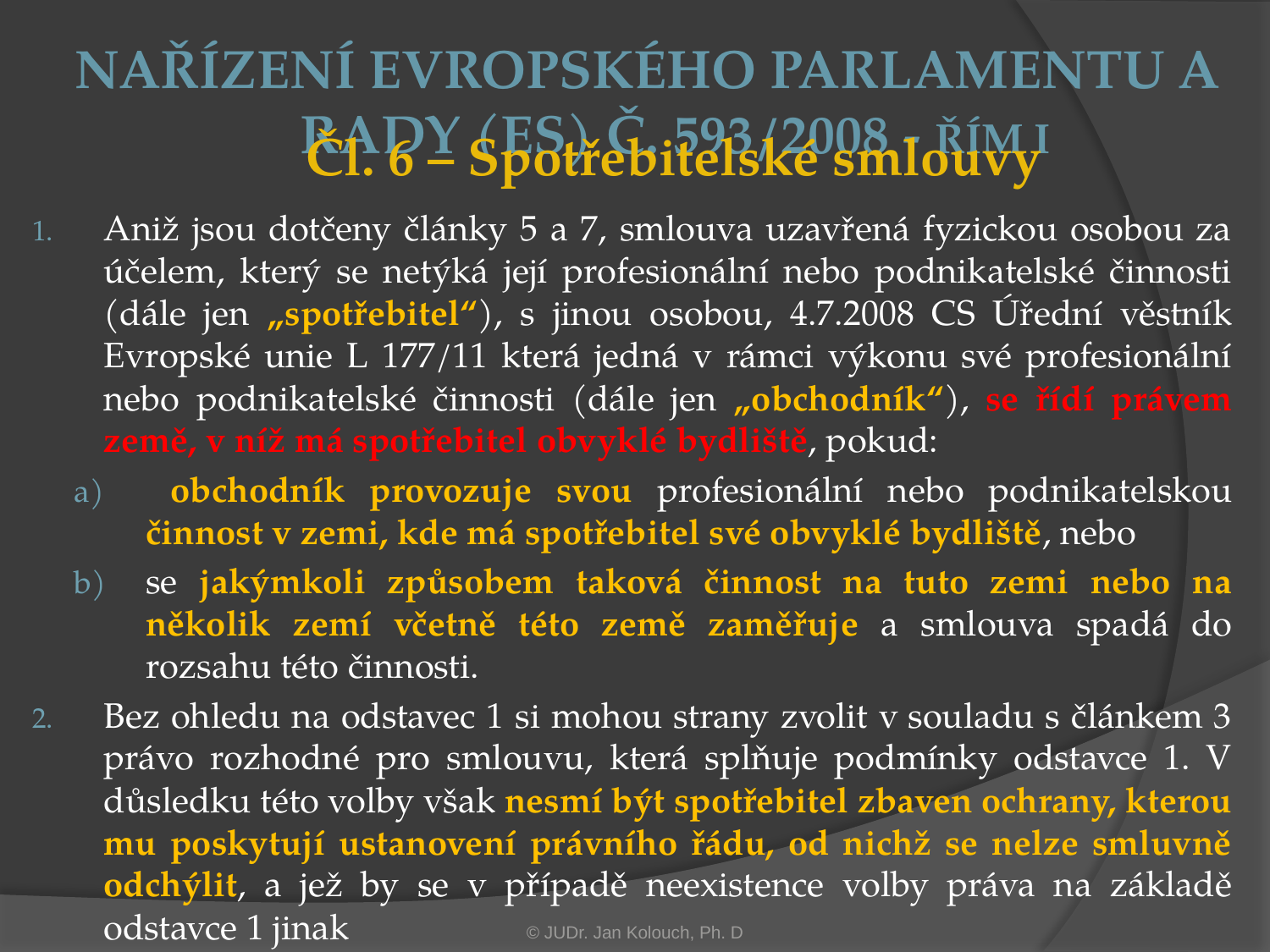

Nařízení Evropského parlamentu a rady (Es) č. 593/2008 - řím I
	Čl. 6 – Spotřebitelské smlouvy
Aniž jsou dotčeny články 5 a 7, smlouva uzavřená fyzickou osobou za účelem, který se netýká její profesionální nebo podnikatelské činnosti (dále jen „spotřebitel“), s jinou osobou, 4.7.2008 CS Úřední věstník Evropské unie L 177/11 která jedná v rámci výkonu své profesionální nebo podnikatelské činnosti (dále jen „obchodník“), se řídí právem země, v níž má spotřebitel obvyklé bydliště, pokud:
 obchodník provozuje svou profesionální nebo podnikatelskou činnost v zemi, kde má spotřebitel své obvyklé bydliště, nebo
se jakýmkoli způsobem taková činnost na tuto zemi nebo na několik zemí včetně této země zaměřuje a smlouva spadá do rozsahu této činnosti.
Bez ohledu na odstavec 1 si mohou strany zvolit v souladu s článkem 3 právo rozhodné pro smlouvu, která splňuje podmínky odstavce 1. V důsledku této volby však nesmí být spotřebitel zbaven ochrany, kterou mu poskytují ustanovení právního řádu, od nichž se nelze smluvně odchýlit, a jež by se v případě neexistence volby práva na základě odstavce 1 jinak
© JUDr. Jan Kolouch, Ph. D